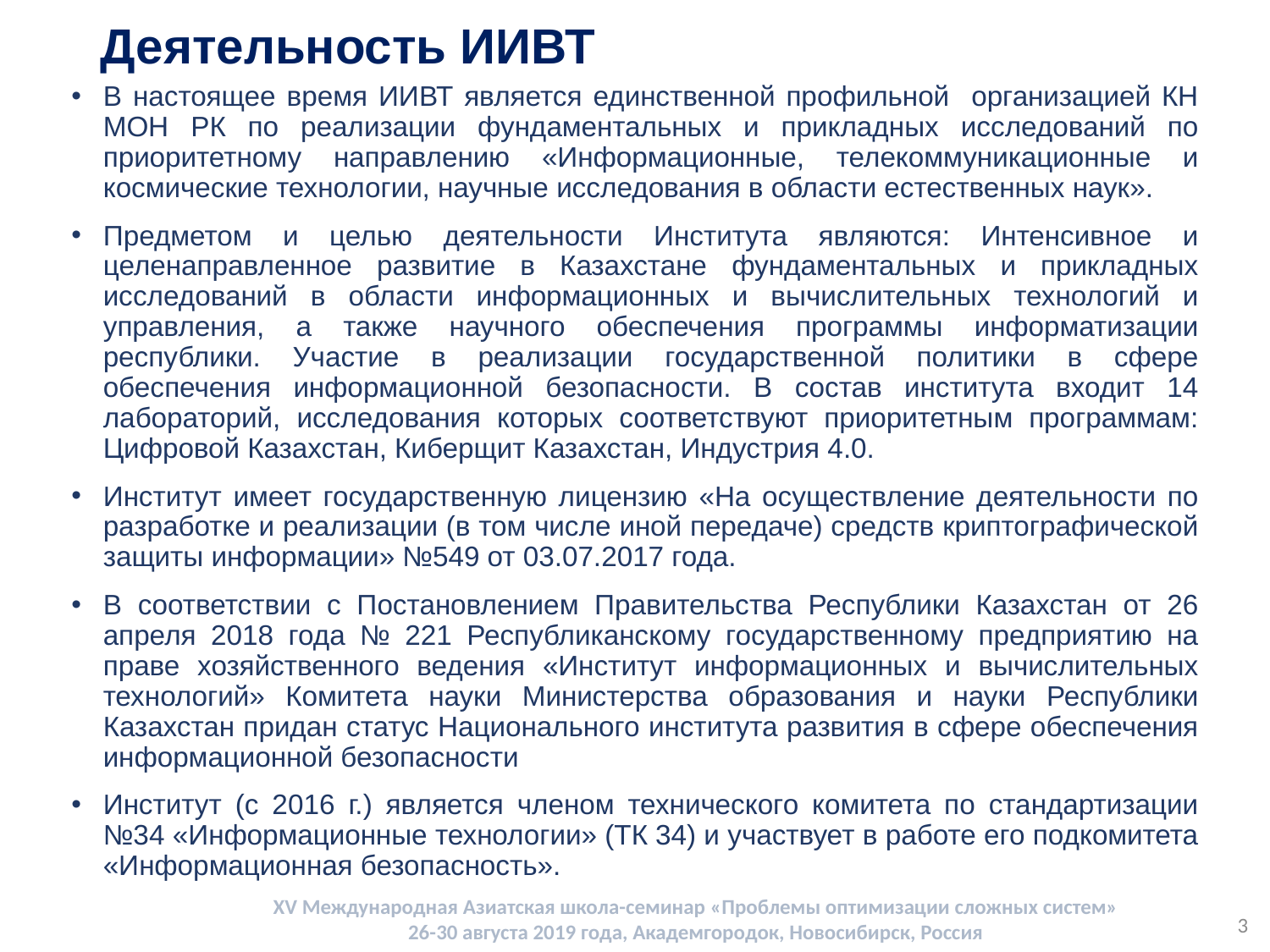

# Деятельность ИИВТ
В настоящее время ИИВТ является единственной профильной  организацией КН МОН РК по реализации фундаментальных и прикладных исследований по приоритетному направлению «Информационные, телекоммуникационные и космические технологии, научные исследования в области естественных наук».
Предметом и целью деятельности Института являются: Интенсивное и целенаправленное развитие в Казахстане фундаментальных и прикладных исследований в области информационных и вычислительных технологий и управления, а также научного обеспечения программы информатизации республики. Участие в реализации государственной политики в сфере обеспечения информационной безопасности. В состав института входит 14 лабораторий, исследования которых соответствуют приоритетным программам: Цифровой Казахстан, Киберщит Казахстан, Индустрия 4.0.
Институт имеет государственную лицензию «На осуществление деятельности по разработке и реализации (в том числе иной передаче) средств криптографической защиты информации» №549 от 03.07.2017 года.
В соответствии с Постановлением Правительства Республики Казахстан от 26 апреля 2018 года № 221 Республиканскому государственному предприятию на праве хозяйственного ведения «Институт информационных и вычислительных технологий» Комитета науки Министерства образования и науки Республики Казахстан придан статус Национального института развития в сфере обеспечения информационной безопасности
Институт (с 2016 г.) является членом технического комитета по стандартизации №34 «Информационные технологии» (ТК 34) и участвует в работе его подкомитета «Информационная безопасность».
XV Международная Азиатская школа-семинар «Проблемы оптимизации сложных систем»
26-30 августа 2019 года, Академгородок, Новосибирск, Россия
3